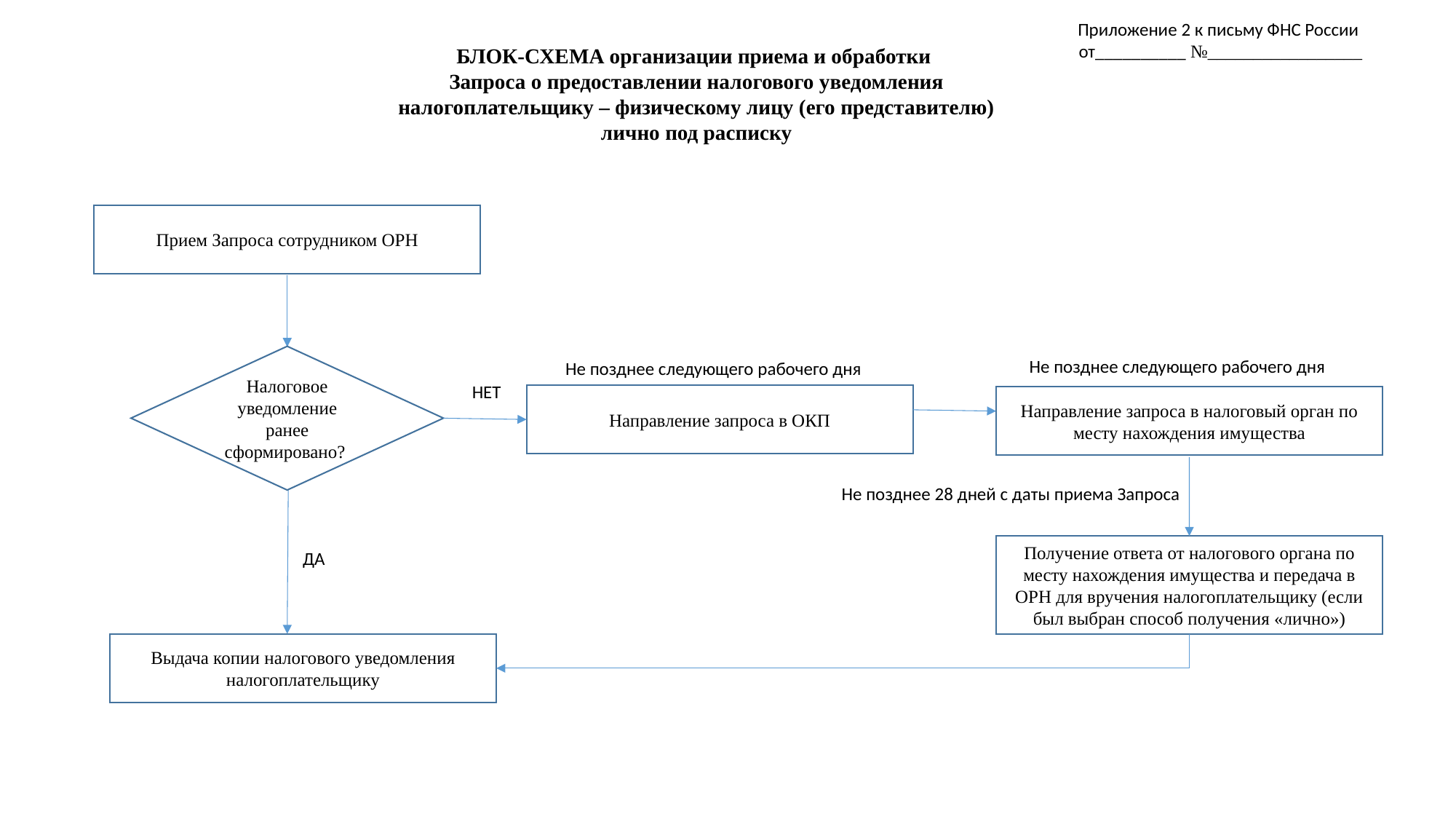

Приложение 2 к письму ФНС России
от__________ №_________________
БЛОК-СХЕМА организации приема и обработки
Запроса о предоставлении налогового уведомления налогоплательщику – физическому лицу (его представителю) лично под расписку
Прием Запроса сотрудником ОРН
Налоговое уведомление ранее сформировано?
Не позднее следующего рабочего дня
Не позднее следующего рабочего дня
НЕТ
Направление запроса в ОКП
Направление запроса в налоговый орган по месту нахождения имущества
Не позднее 28 дней с даты приема Запроса
Получение ответа от налогового органа по месту нахождения имущества и передача в ОРН для вручения налогоплательщику (если был выбран способ получения «лично»)
ДА
Выдача копии налогового уведомления налогоплательщику